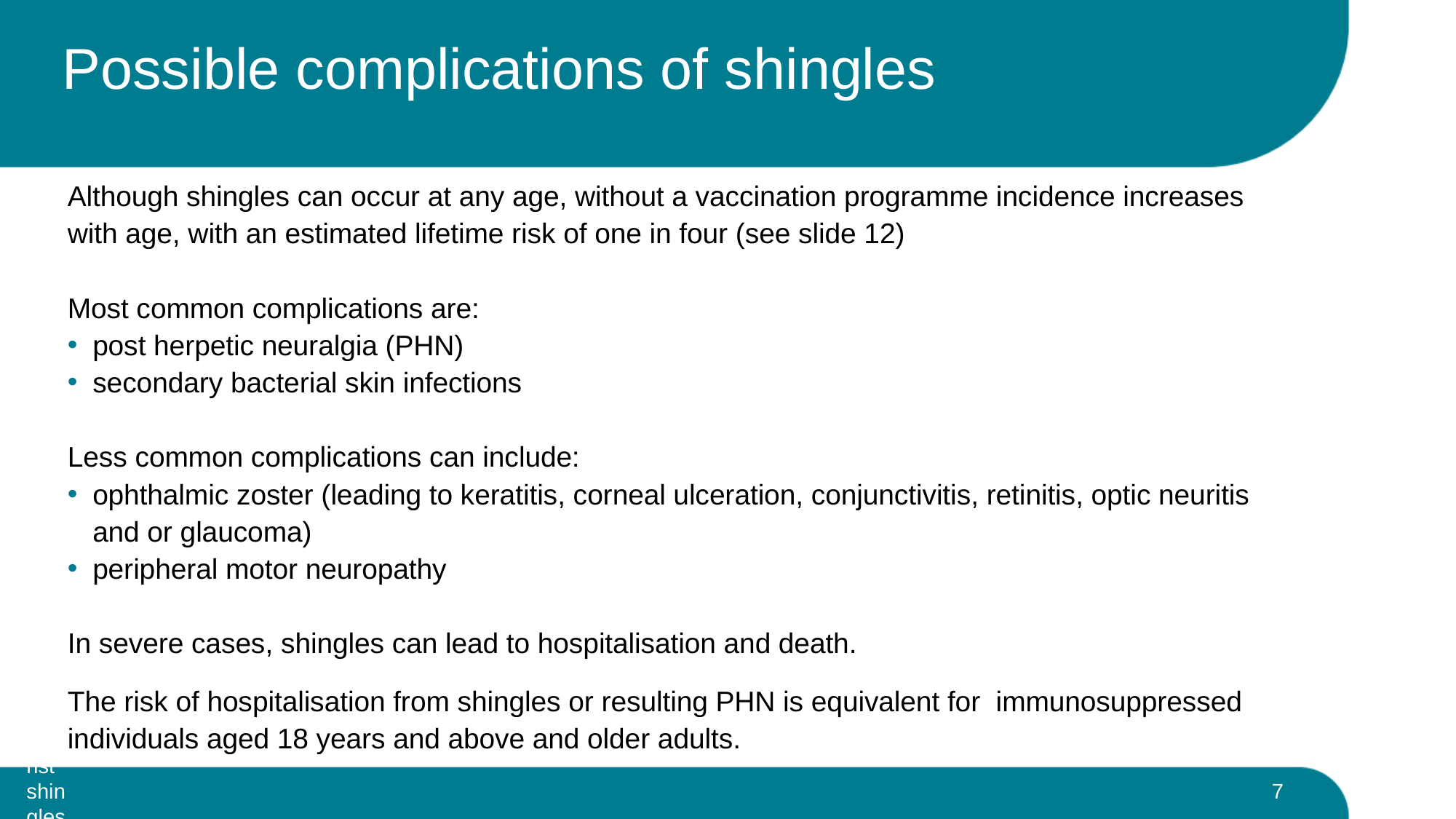

# Possible complications of shingles
Although shingles can occur at any age, without a vaccination programme incidence increases with age, with an estimated lifetime risk of one in four (see slide 12)

Most common complications are:
post herpetic neuralgia (PHN)
secondary bacterial skin infections

Less common complications can include:
ophthalmic zoster (leading to keratitis, corneal ulceration, conjunctivitis, retinitis, optic neuritis and or glaucoma)
peripheral motor neuropathy

In severe cases, shingles can lead to hospitalisation and death.

The risk of hospitalisation from shingles or resulting PHN is equivalent for  immunosuppressed individuals aged 18 years and above and older adults.
7

Vaccination against shingles (Herpes Zoster)